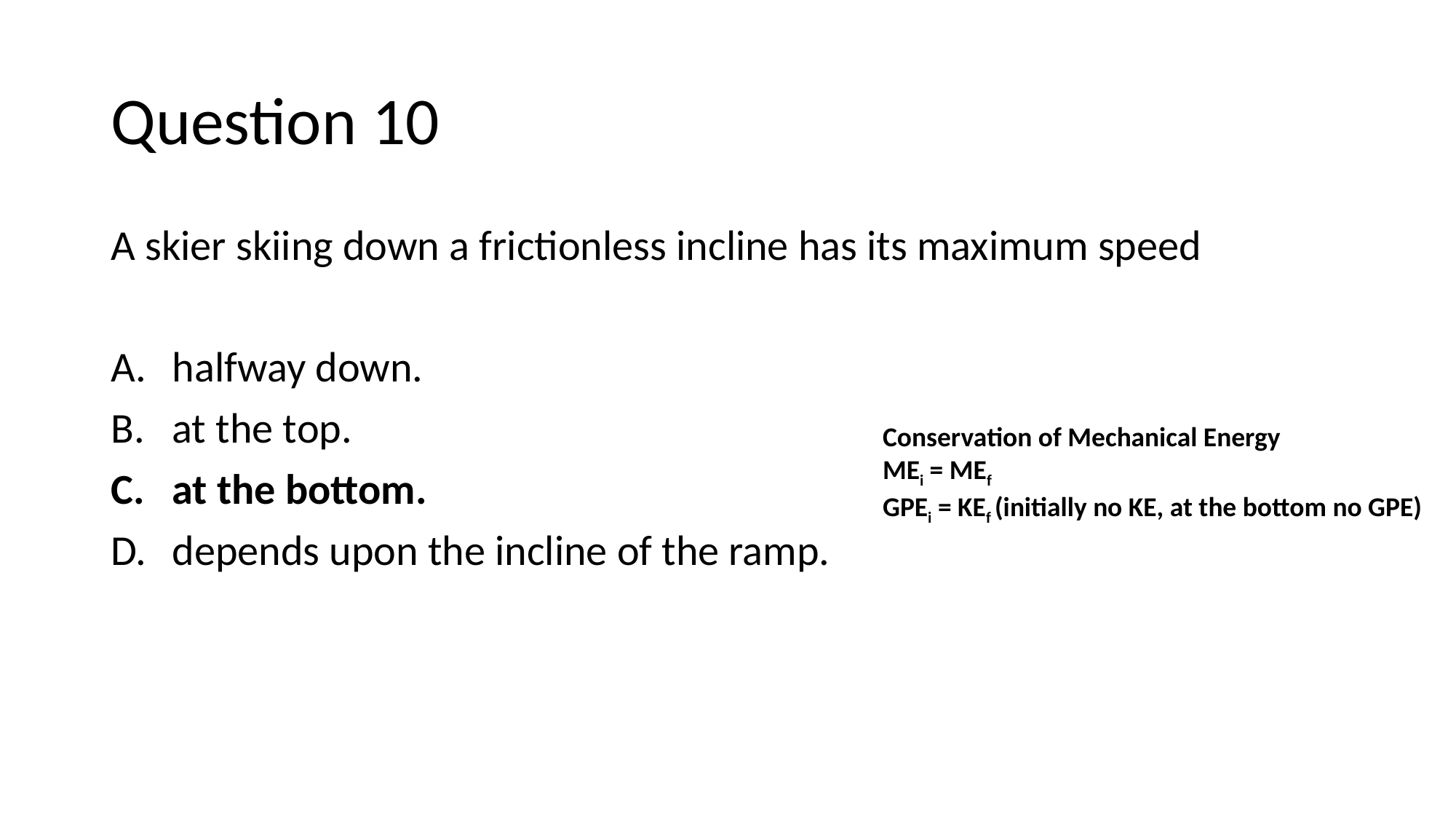

# Question 10
A skier skiing down a frictionless incline has its maximum speed

halfway down.
at the top.
at the bottom.
depends upon the incline of the ramp.
Conservation of Mechanical Energy
MEi = MEf
GPEi = KEf (initially no KE, at the bottom no GPE)